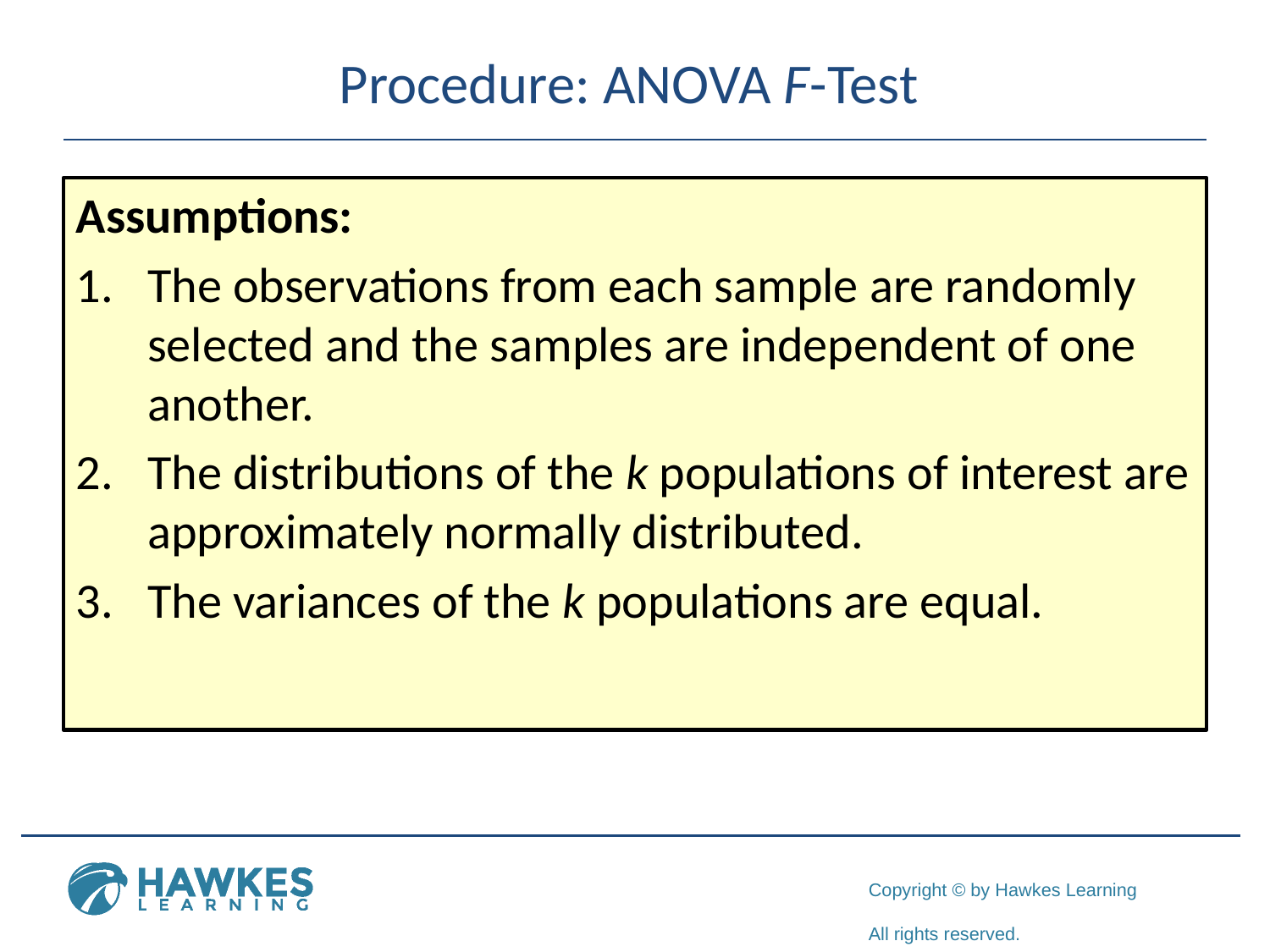

# Procedure: ANOVA F-Test
Assumptions:
The observations from each sample are randomly selected and the samples are independent of one another.
The distributions of the k populations of interest are approximately normally distributed.
The variances of the k populations are equal.